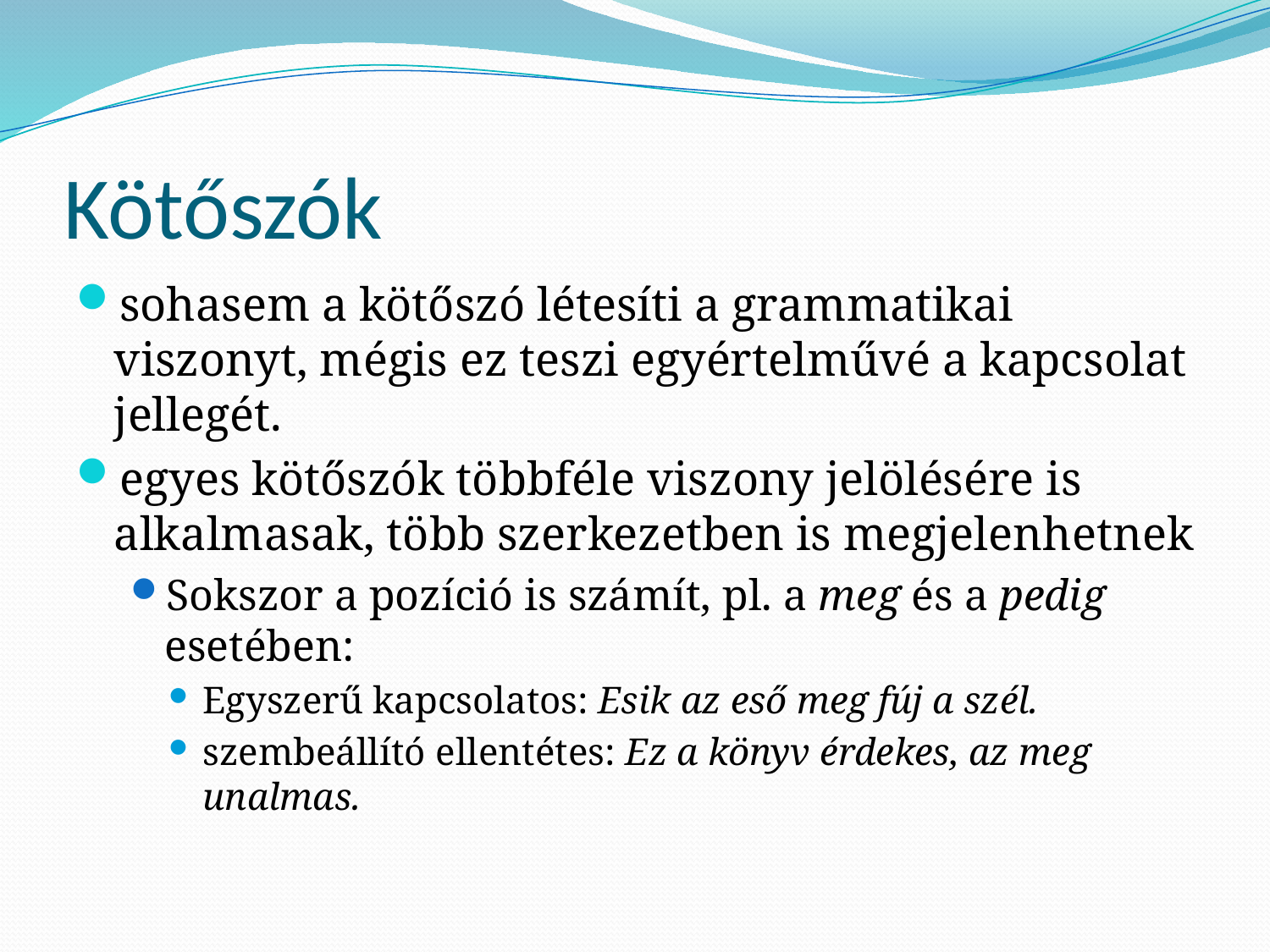

# Kötőszók
sohasem a kötőszó létesíti a grammatikai viszonyt, mégis ez teszi egyértelművé a kapcsolat jellegét.
egyes kötőszók többféle viszony jelölésére is alkalmasak, több szerkezetben is megjelenhetnek
Sokszor a pozíció is számít, pl. a meg és a pedig esetében:
Egyszerű kapcsolatos: Esik az eső meg fúj a szél.
szembeállító ellentétes: Ez a könyv érdekes, az meg unalmas.